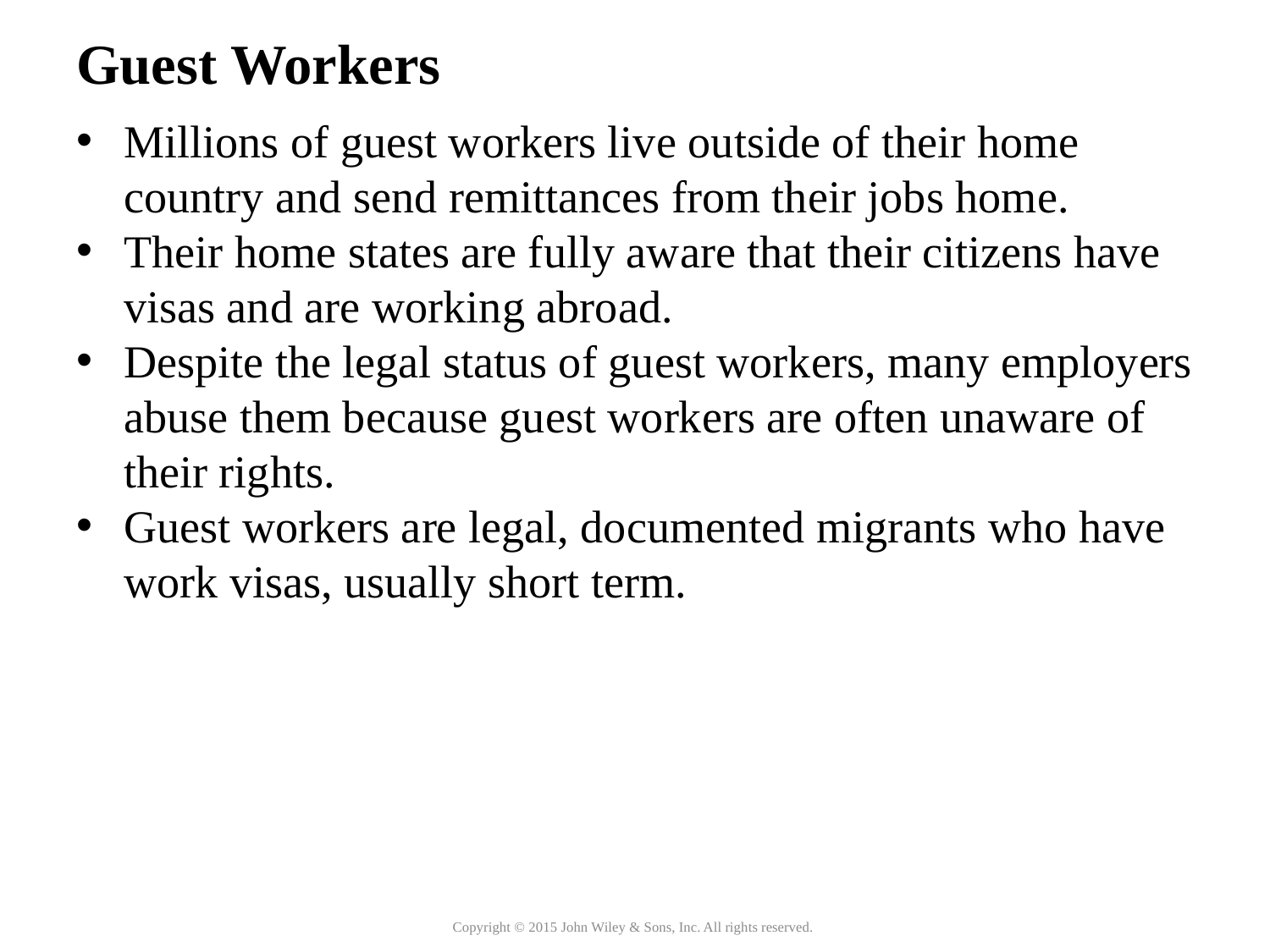

# Guest Workers
Millions of guest workers live outside of their home country and send remittances from their jobs home.
Their home states are fully aware that their citizens have visas and are working abroad.
Despite the legal status of guest workers, many employers abuse them because guest workers are often unaware of their rights.
Guest workers are legal, documented migrants who have work visas, usually short term.
Copyright © 2015 John Wiley & Sons, Inc. All rights reserved.